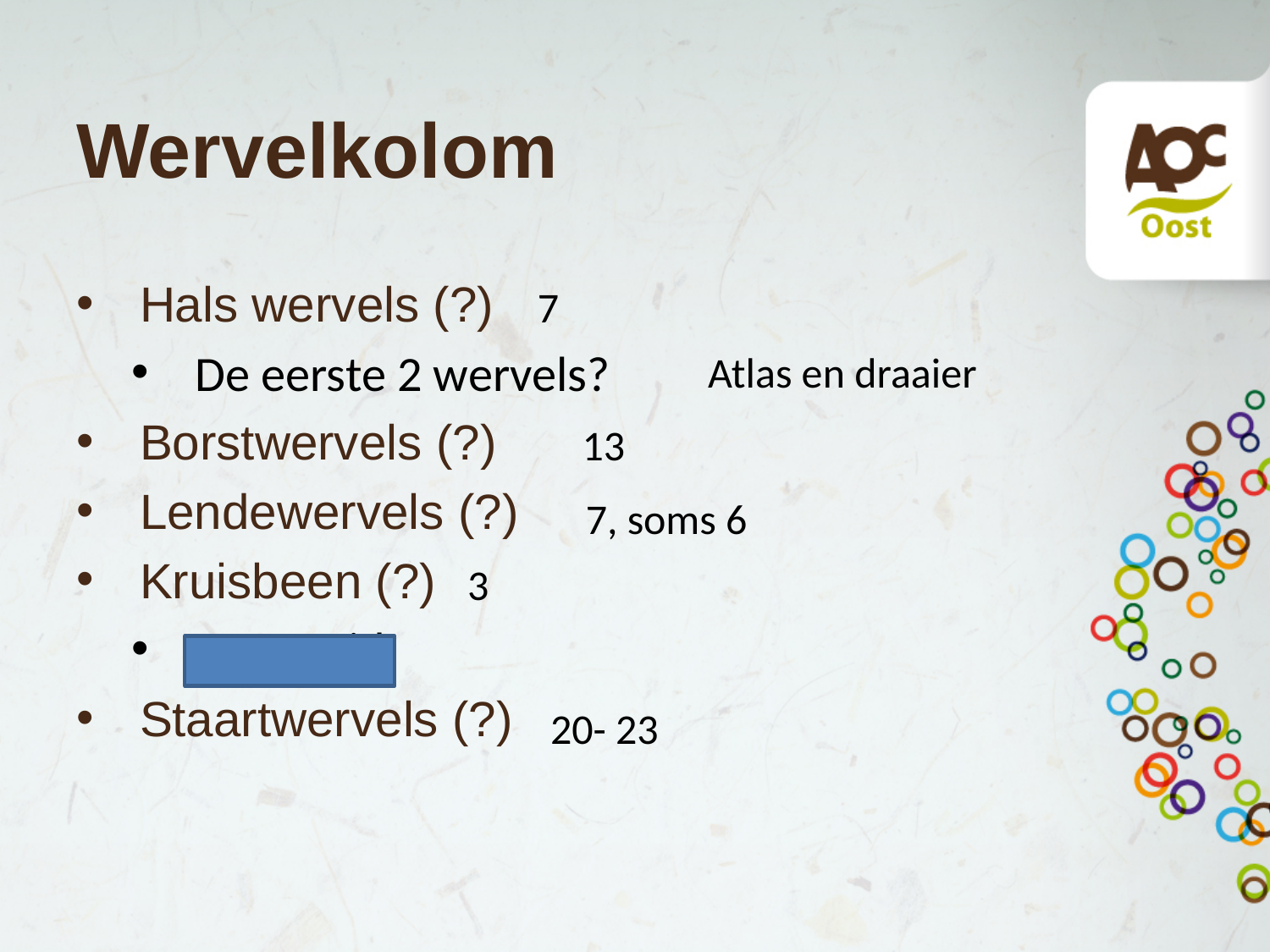

# Wervelkolom
Hals wervels (?)
De eerste 2 wervels?
Borstwervels (?)
Lendewervels (?)
Kruisbeen (?)
vergroeid
Staartwervels (?)
7
Atlas en draaier
13
7, soms 6
3

20- 23